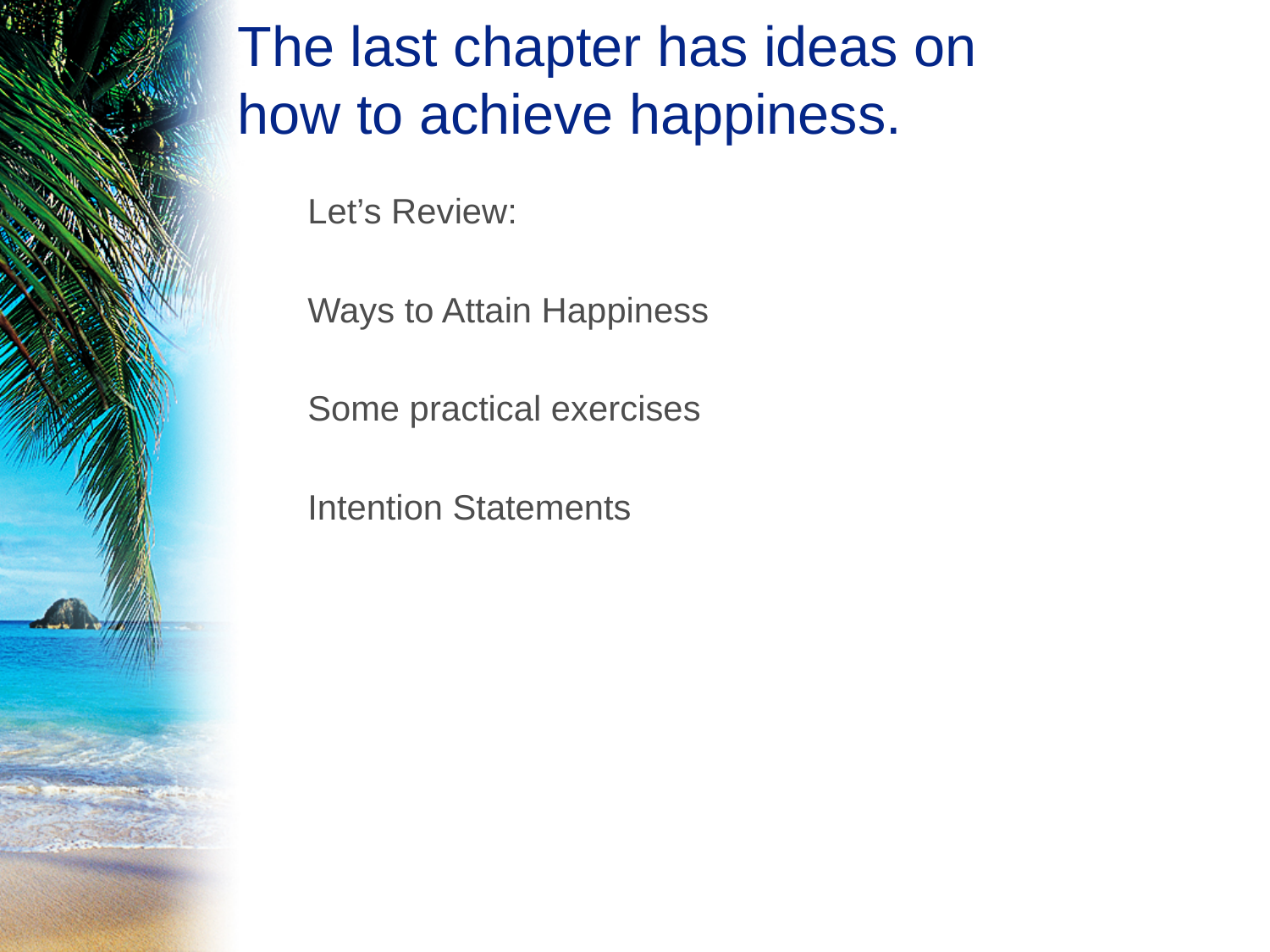

# The last chapter has ideas on how to achieve happiness.
Let’s Review:

Ways to Attain Happiness

Some practical exercises

Intention Statements